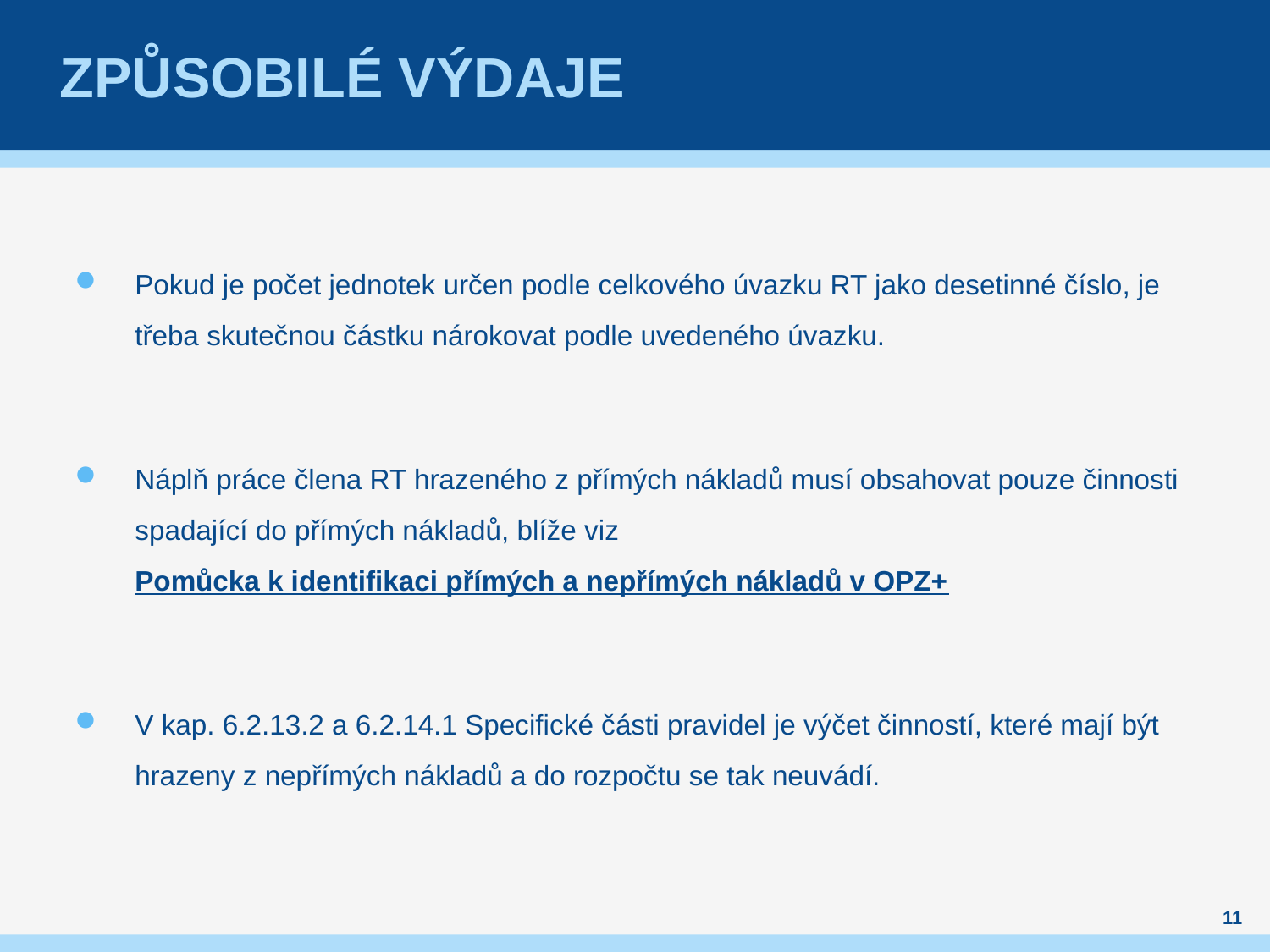

# Způsobilé výdaje
Pokud je počet jednotek určen podle celkového úvazku RT jako desetinné číslo, je třeba skutečnou částku nárokovat podle uvedeného úvazku.

Náplň práce člena RT hrazeného z přímých nákladů musí obsahovat pouze činnosti spadající do přímých nákladů, blíže viz Pomůcka k identifikaci přímých a nepřímých nákladů v OPZ+

V kap. 6.2.13.2 a 6.2.14.1 Specifické části pravidel je výčet činností, které mají být hrazeny z nepřímých nákladů a do rozpočtu se tak neuvádí.

11